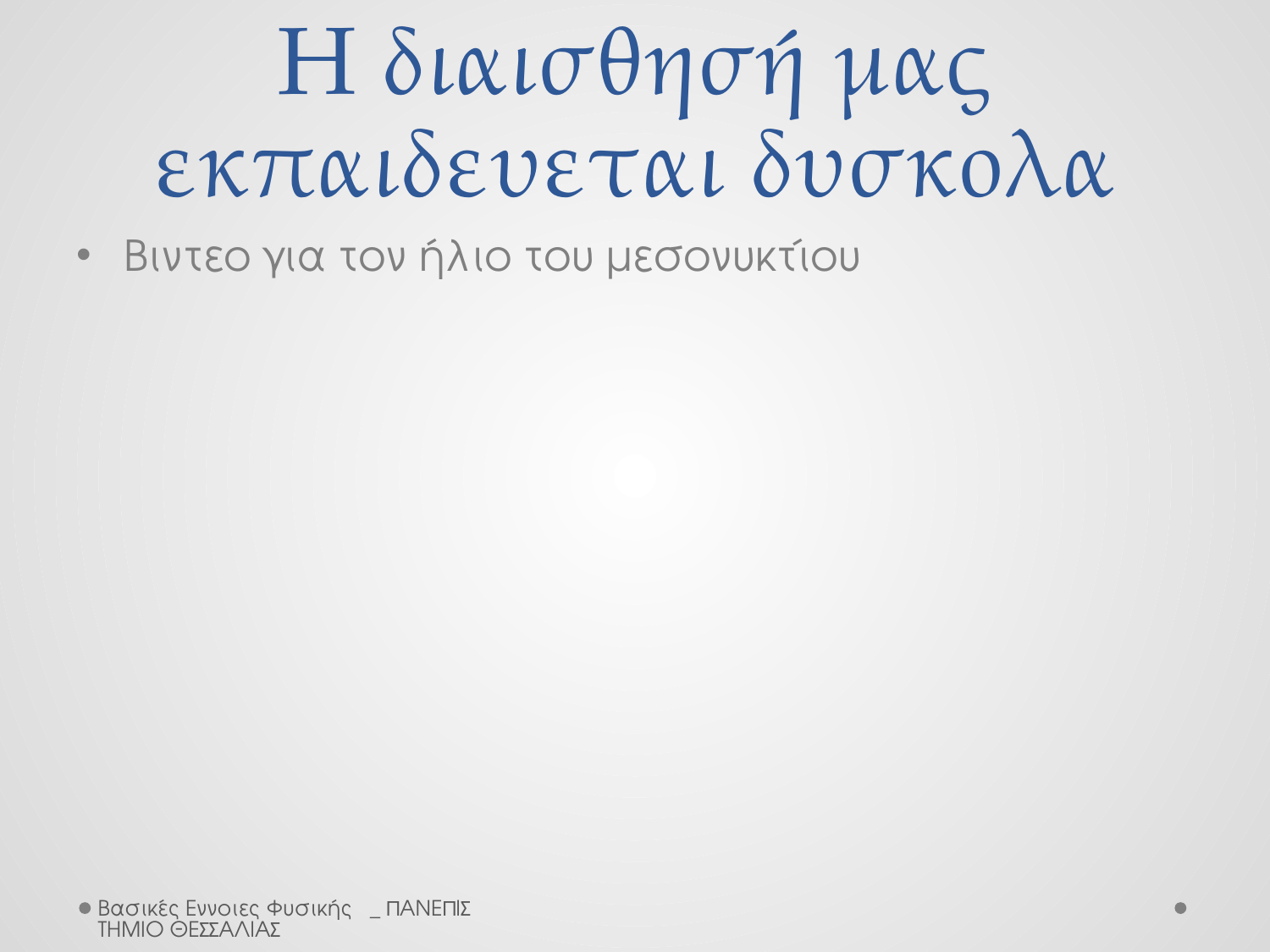

# Η διαισθησή μας εκπαιδευεται δυσκολα
Βιντεο για τον ήλιο του μεσονυκτίου
Βασικές Εννοιες Φυσικής   _ ΠΑΝΕΠΙΣΤΗΜΙΟ ΘΕΣΣΑΛΙΑΣ